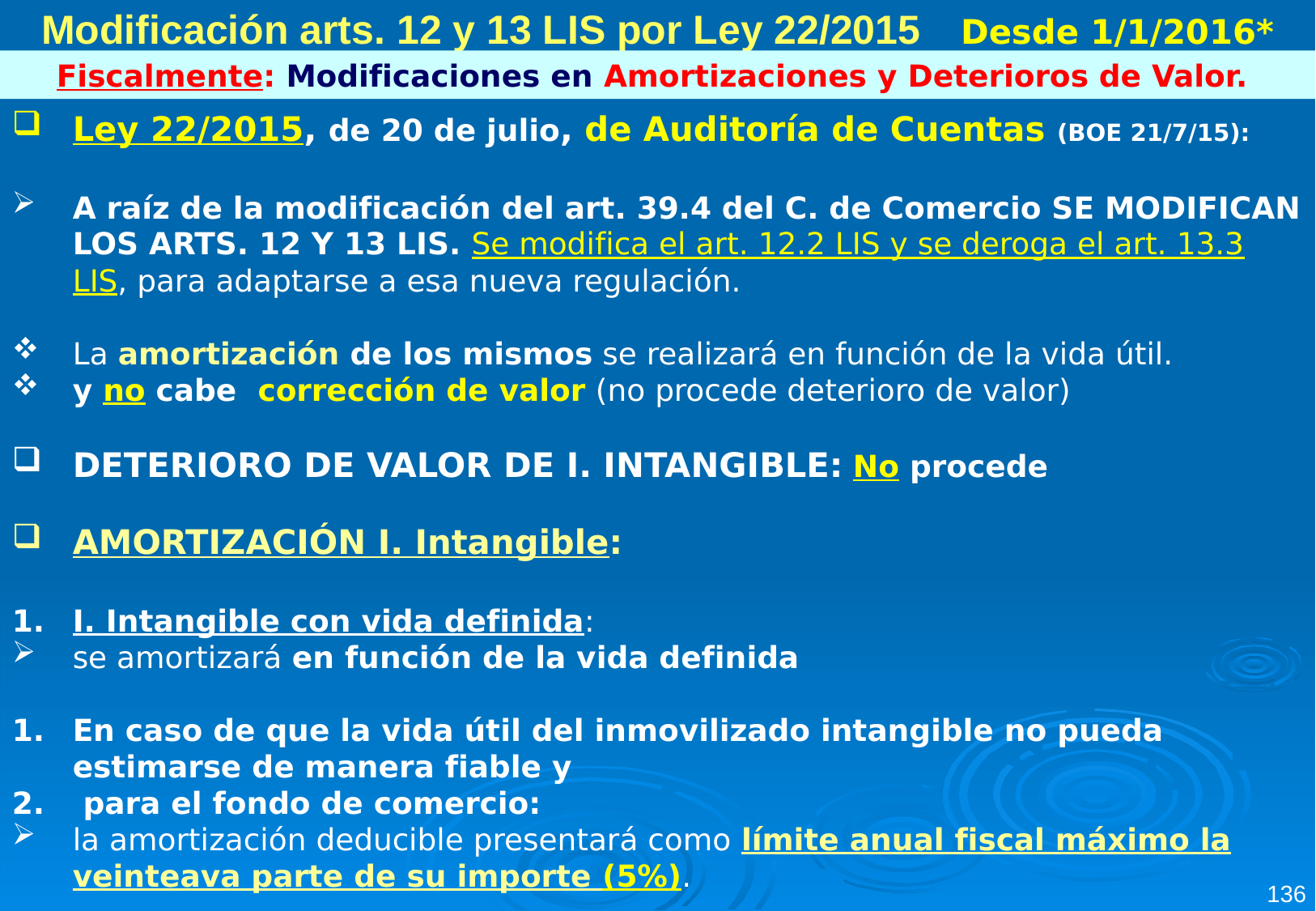

Modificación arts. 12 y 13 LIS por Ley 22/2015   Desde 1/1/2016*

Fiscalmente: Modificaciones en Amortizaciones y Deterioros de Valor.
Ley 22/2015, de 20 de julio, de Auditoría de Cuentas (BOE 21/7/15):

A raíz de la modificación del art. 39.4 del C. de Comercio SE MODIFICAN LOS ARTS. 12 Y 13 LIS. Se modifica el art. 12.2 LIS y se deroga el art. 13.3 LIS, para adaptarse a esa nueva regulación.

La amortización de los mismos se realizará en función de la vida útil.
y no cabe  corrección de valor (no procede deterioro de valor)

DETERIORO DE VALOR DE I. INTANGIBLE: No procede

AMORTIZACIÓN I. Intangible:

I. Intangible con vida definida:
se amortizará en función de la vida definida

En caso de que la vida útil del inmovilizado intangible no pueda estimarse de manera fiable y
 para el fondo de comercio:
la amortización deducible presentará como límite anual fiscal máximo la veinteava parte de su importe (5%).

136